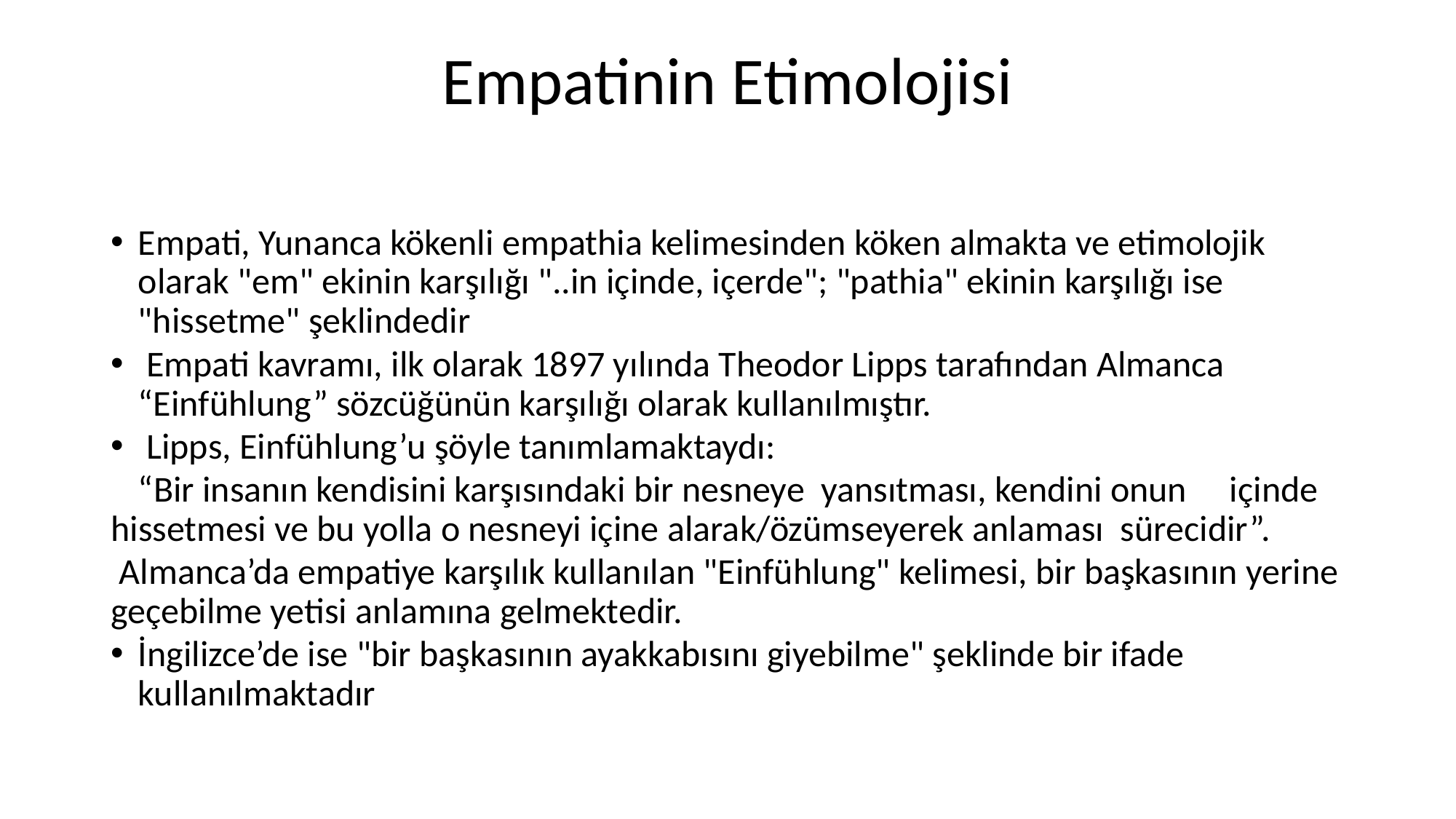

# Empatinin Etimolojisi
Empati, Yunanca kökenli empathia kelimesinden köken almakta ve etimolojik olarak "em" ekinin karşılığı "..in içinde, içerde"; "pathia" ekinin karşılığı ise "hissetme" şeklindedir
 Empati kavramı, ilk olarak 1897 yılında Theodor Lipps tarafından Almanca “Einfühlung” sözcüğünün karşılığı olarak kullanılmıştır.
 Lipps, Einfühlung’u şöyle tanımlamaktaydı:
	“Bir insanın kendisini karşısındaki bir nesneye  yansıtması, kendini onun 		içinde hissetmesi ve bu yolla o nesneyi içine alarak/özümseyerek anlaması 	sürecidir”.
 Almanca’da empatiye karşılık kullanılan "Einfühlung" kelimesi, bir başkasının yerine geçebilme yetisi anlamına gelmektedir.
İngilizce’de ise "bir başkasının ayakkabısını giyebilme" şeklinde bir ifade kullanılmaktadır